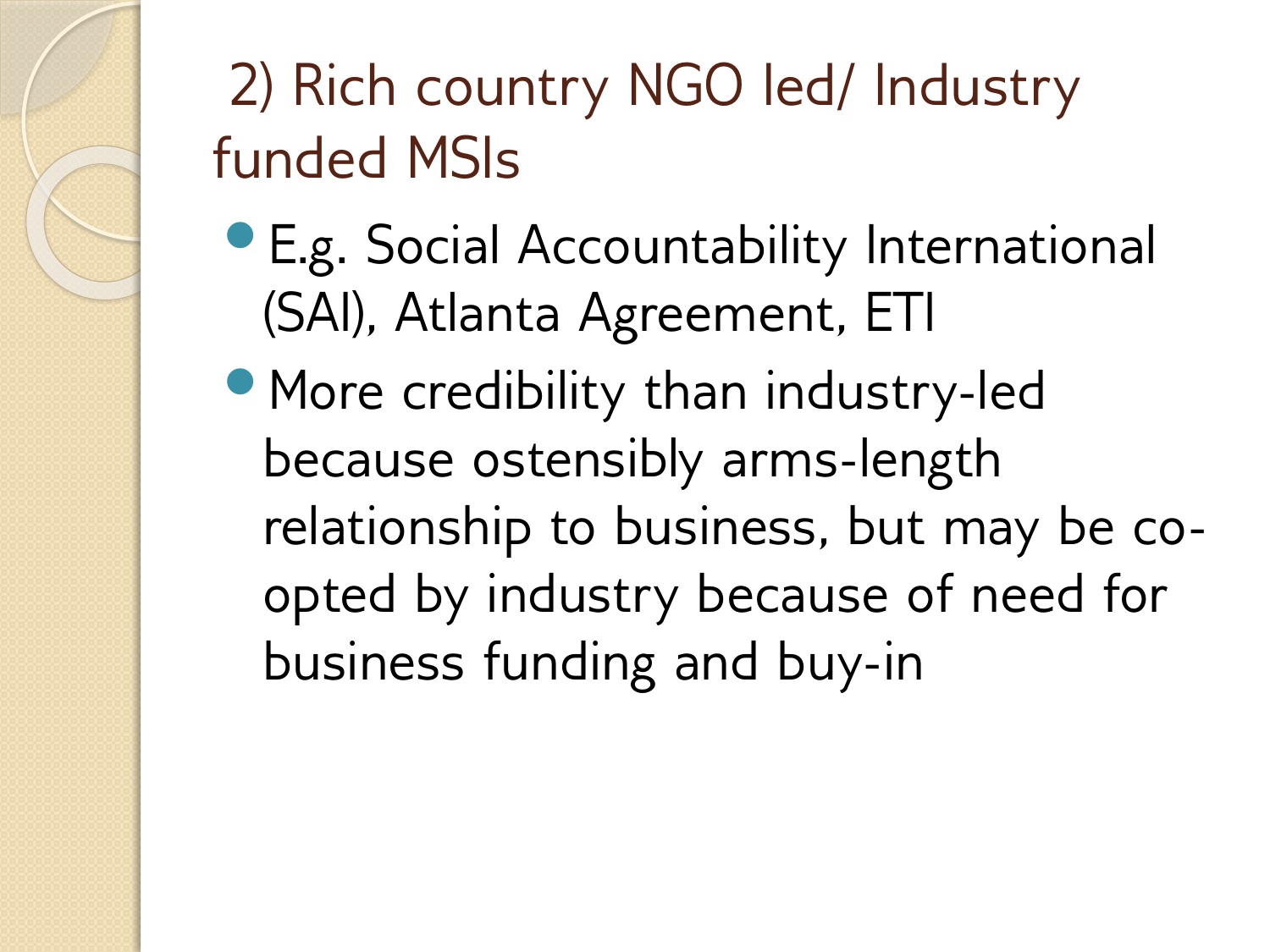

2) Rich country NGO led/ Industry funded MSIs
E.g. Social Accountability International (SAI), Atlanta Agreement, ETI
More credibility than industry-led because ostensibly arms-length relationship to business, but may be co-opted by industry because of need for business funding and buy-in